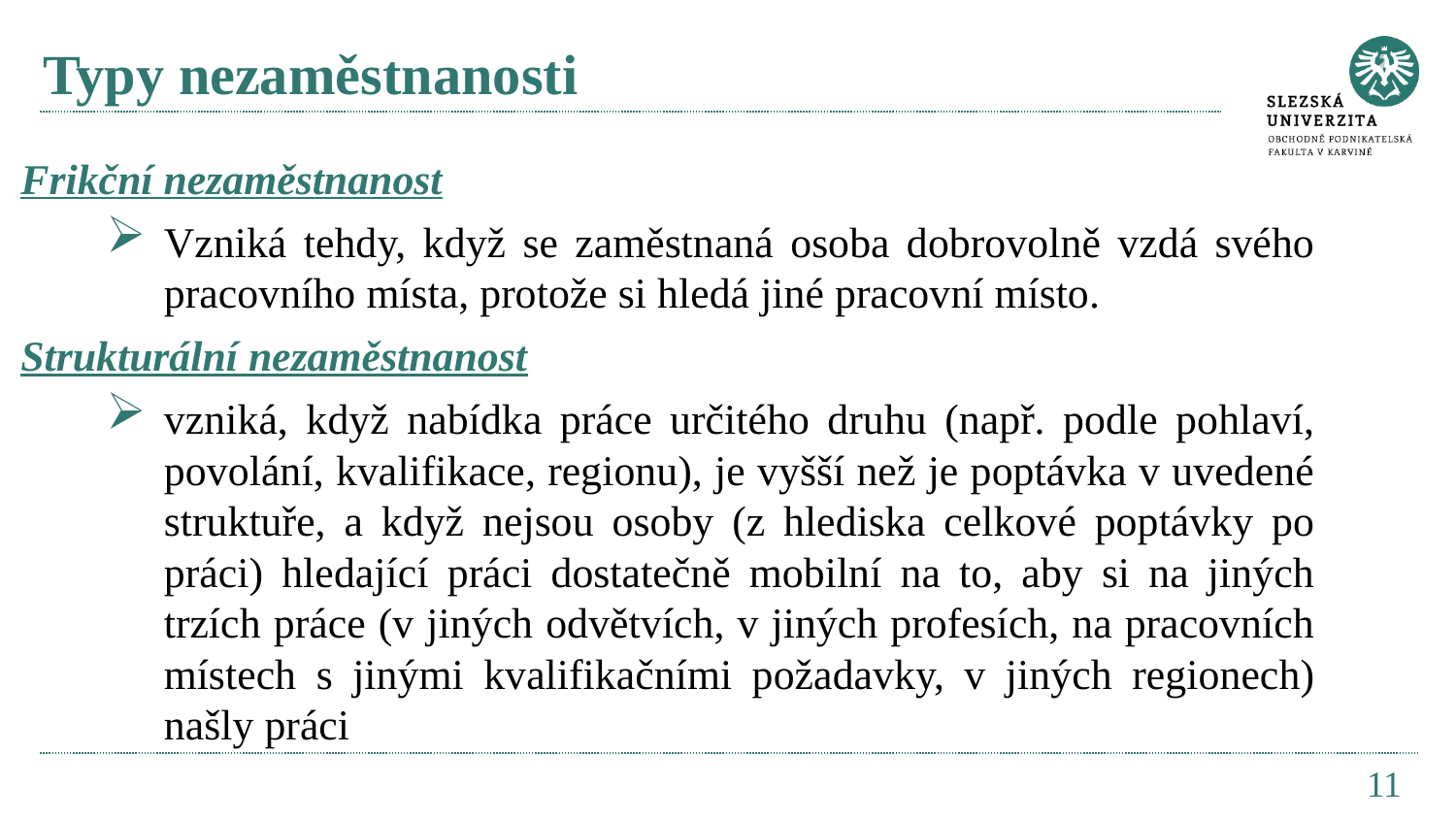

# Typy nezaměstnanosti
Frikční nezaměstnanost
Vzniká tehdy, když se zaměstnaná osoba dobrovolně vzdá svého pracovního místa, protože si hledá jiné pracovní místo.
Strukturální nezaměstnanost
vzniká, když nabídka práce určitého druhu (např. podle pohlaví, povolání, kvalifikace, regionu), je vyšší než je poptávka v uvedené struktuře, a když nejsou osoby (z hlediska celkové poptávky po práci) hledající práci dostatečně mobilní na to, aby si na jiných trzích práce (v jiných odvětvích, v jiných profesích, na pracovních místech s jinými kvalifikačními požadavky, v jiných regionech) našly práci
11